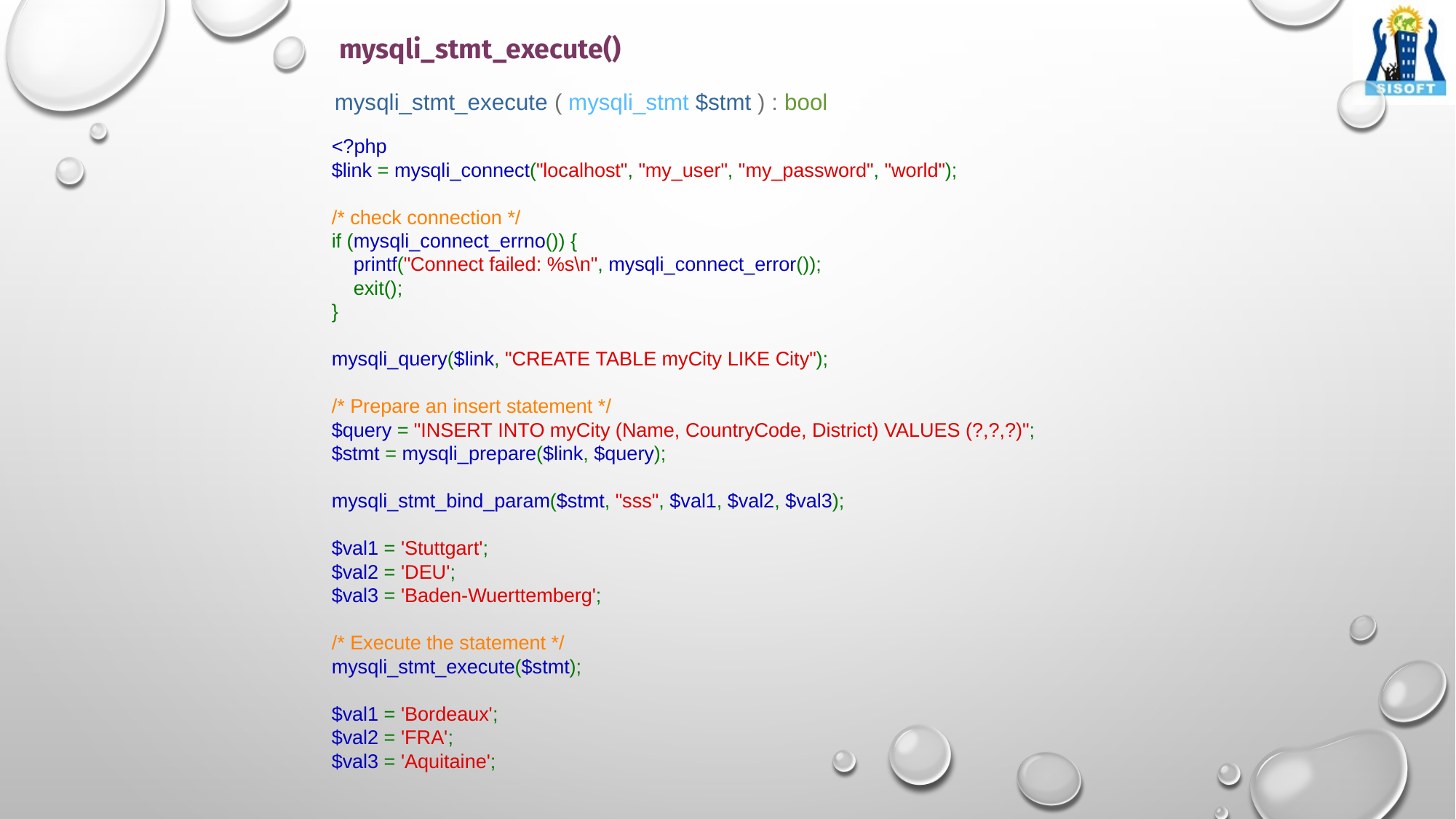

mysqli_stmt_execute()
mysqli_stmt_execute ( mysqli_stmt $stmt ) : bool
<?php
$link = mysqli_connect("localhost", "my_user", "my_password", "world");
/* check connection */
if (mysqli_connect_errno()) {
    printf("Connect failed: %s\n", mysqli_connect_error());
    exit();
}
mysqli_query($link, "CREATE TABLE myCity LIKE City");
/* Prepare an insert statement */
$query = "INSERT INTO myCity (Name, CountryCode, District) VALUES (?,?,?)";
$stmt = mysqli_prepare($link, $query);
mysqli_stmt_bind_param($stmt, "sss", $val1, $val2, $val3);
$val1 = 'Stuttgart';
$val2 = 'DEU';
$val3 = 'Baden-Wuerttemberg';
/* Execute the statement */
mysqli_stmt_execute($stmt);
$val1 = 'Bordeaux';
$val2 = 'FRA';
$val3 = 'Aquitaine';